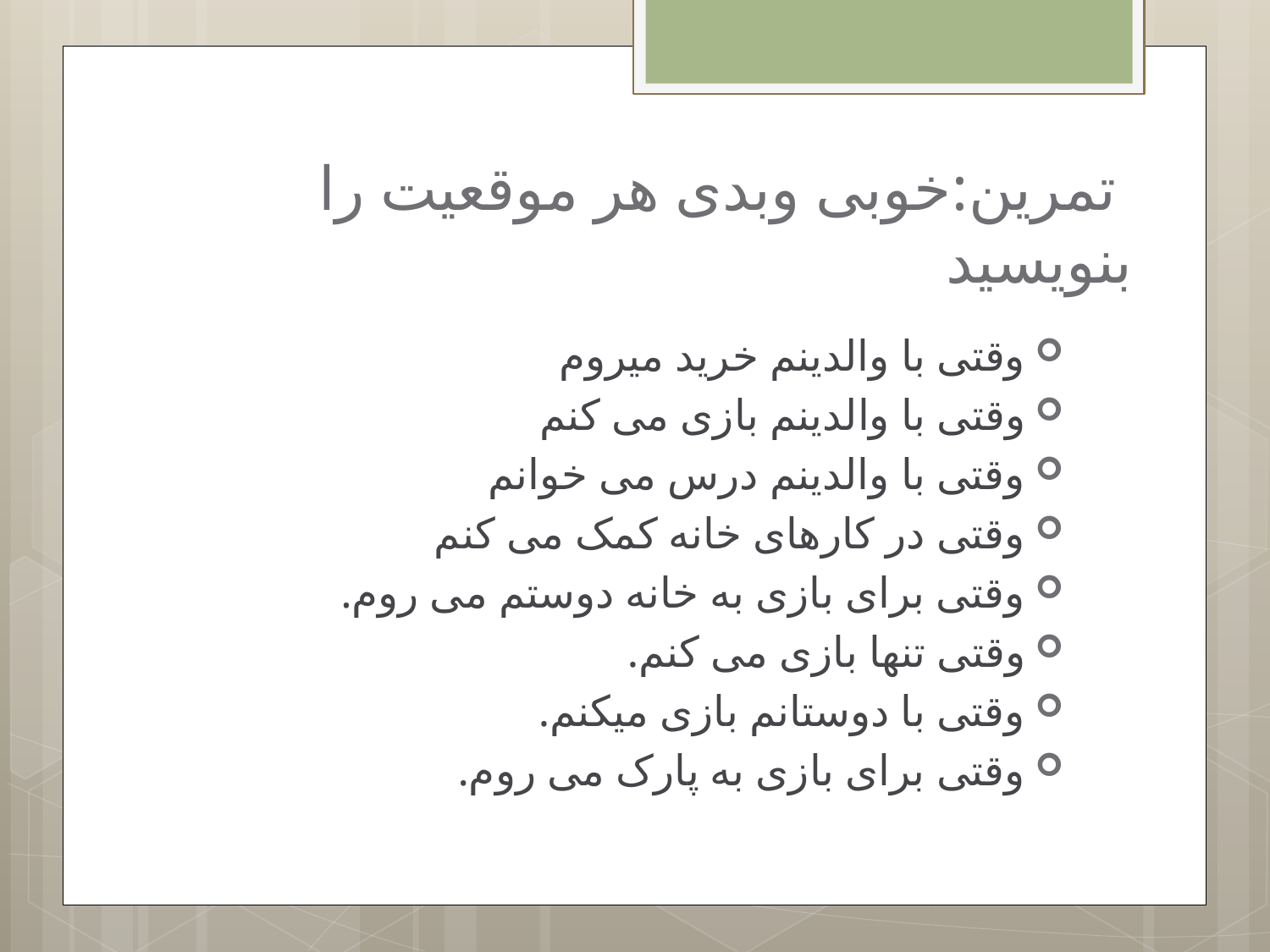

# تمرین:خوبی وبدی هر موقعیت را بنویسید
وقتی با والدینم خرید میروم
وقتی با والدینم بازی می کنم
وقتی با والدینم درس می خوانم
وقتی در کارهای خانه کمک می کنم
وقتی برای بازی به خانه دوستم می روم.
وقتی تنها بازی می کنم.
وقتی با دوستانم بازی میکنم.
وقتی برای بازی به پارک می روم.